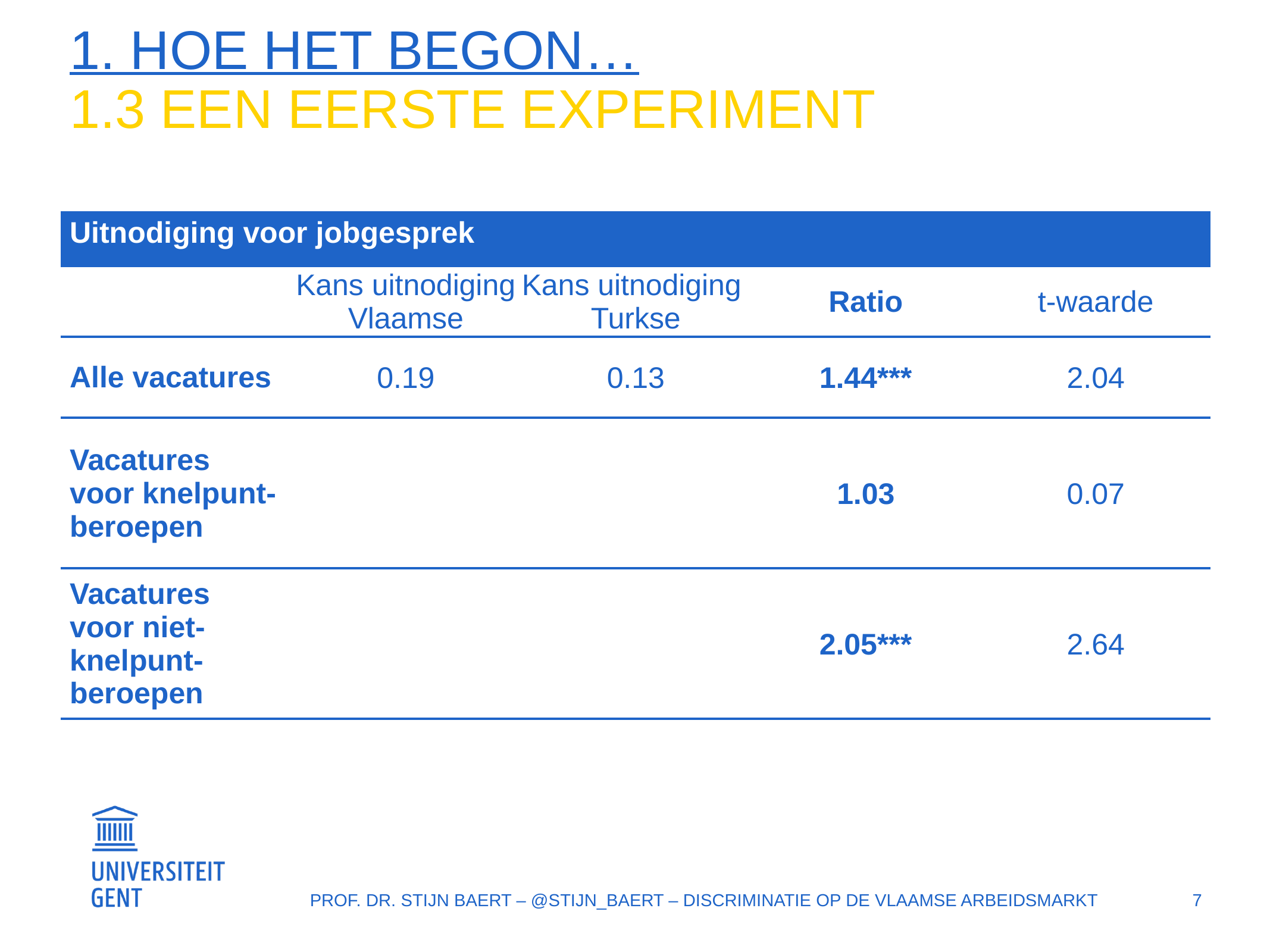

# 1. Hoe het begon… 1.3 een eerste experiment
| Uitnodiging voor jobgesprek |  |  |  |  |
| --- | --- | --- | --- | --- |
|  | Kans uitnodiging Vlaamse | Kans uitnodiging Turkse | Ratio | t-waarde |
| Alle vacatures | 0.19 | 0.13 | 1.44\*\*\* | 2.04 |
| Vacatures voor knelpunt-beroepen |  |  | 1.03 | 0.07 |
| Vacatures voor niet-knelpunt-beroepen |  |  | 2.05\*\*\* | 2.64 |